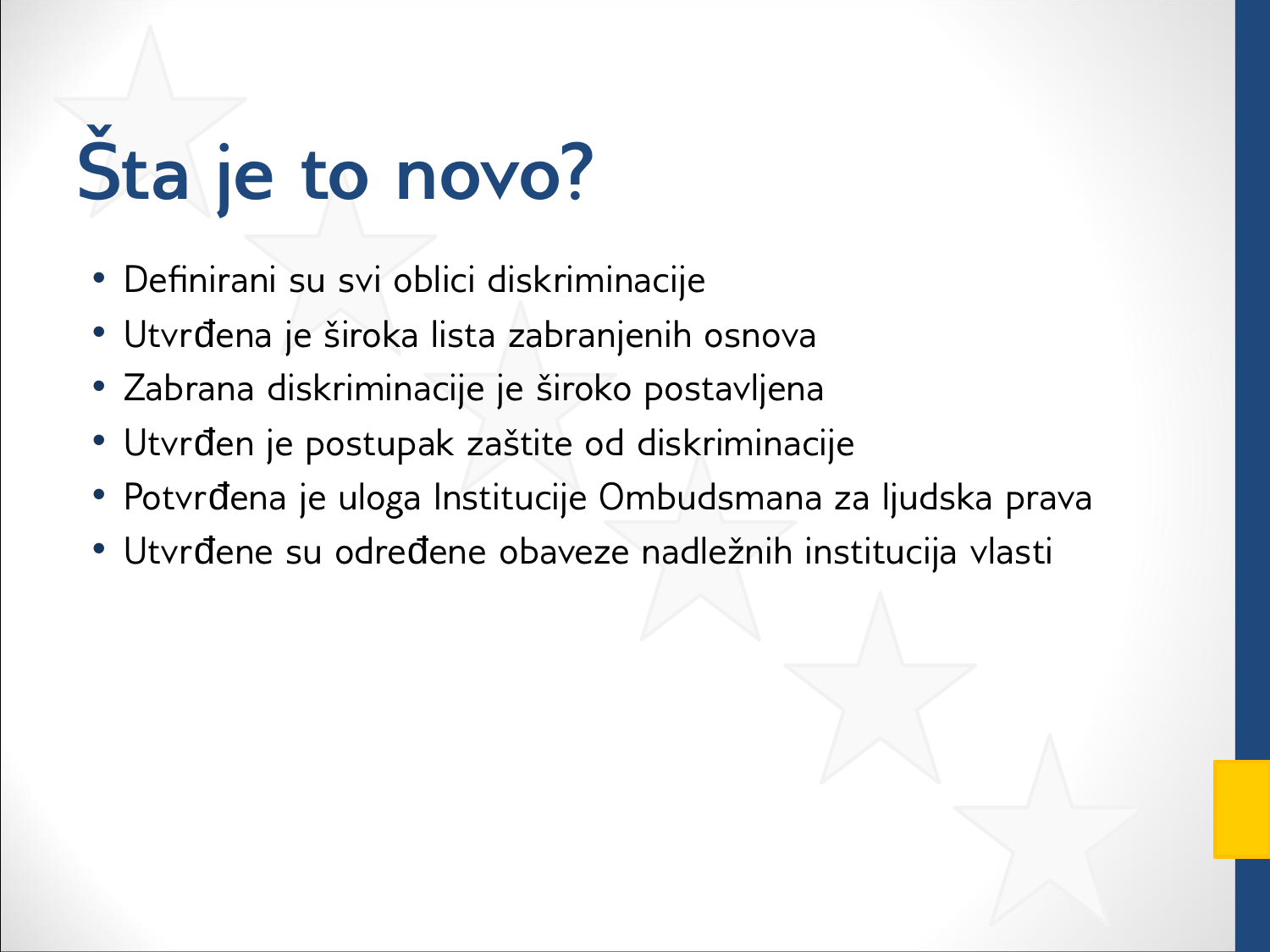

# Šta je to novo?
Definirani su svi oblici diskriminacije
Utvrđena je široka lista zabranjenih osnova
Zabrana diskriminacije je široko postavljena
Utvrđen je postupak zaštite od diskriminacije
Potvrđena je uloga Institucije Ombudsmana za ljudska prava
Utvrđene su određene obaveze nadležnih institucija vlasti